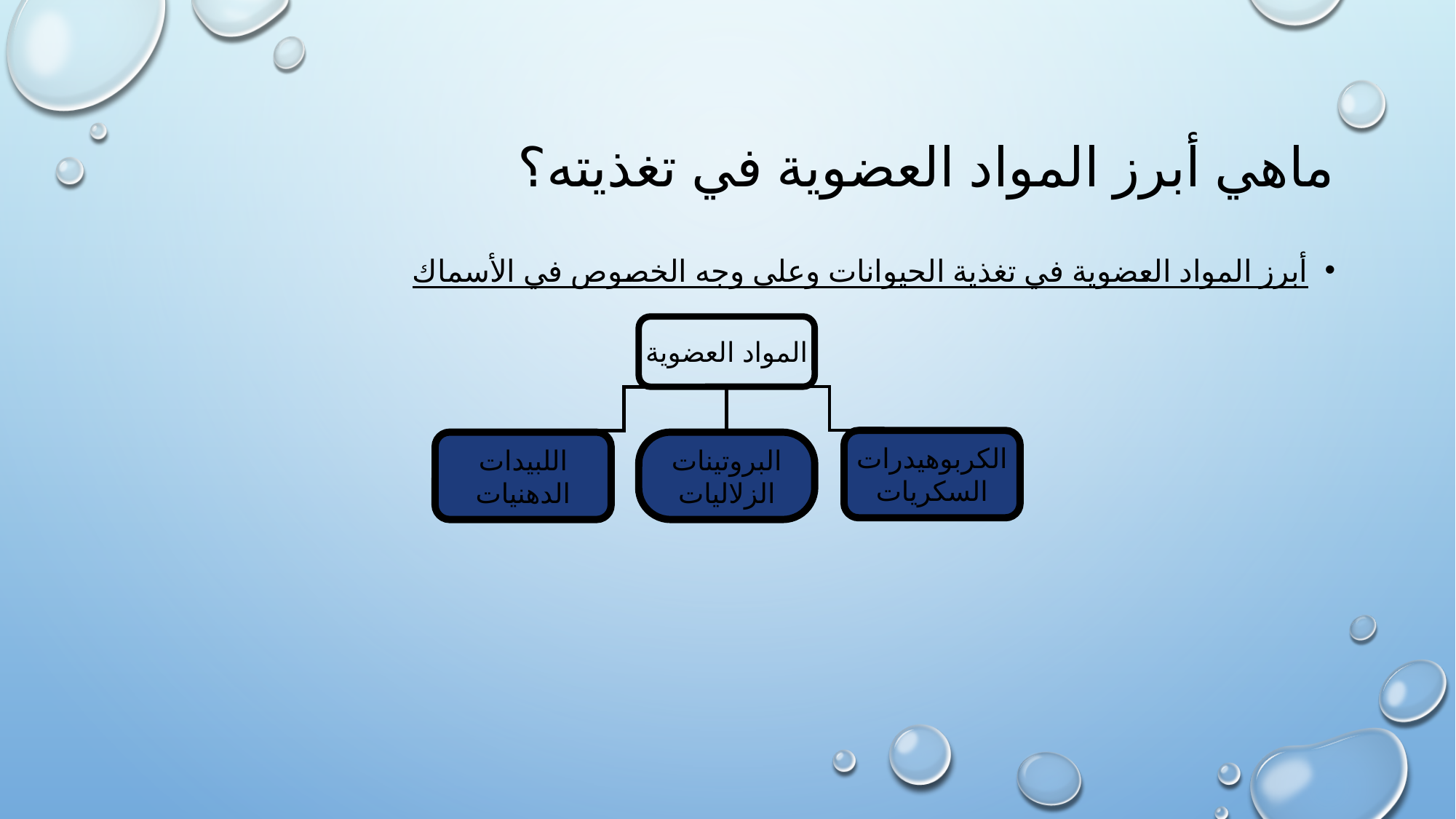

# ماهي أبرز المواد العضوية في تغذيته؟
أبرز المواد العضوية في تغذية الحيوانات وعلى وجه الخصوص في الأسماك

المواد العضوية
الكربوهيدرات
السكريات
اللبيدات
الدهنيات
البروتينات
الزلاليات